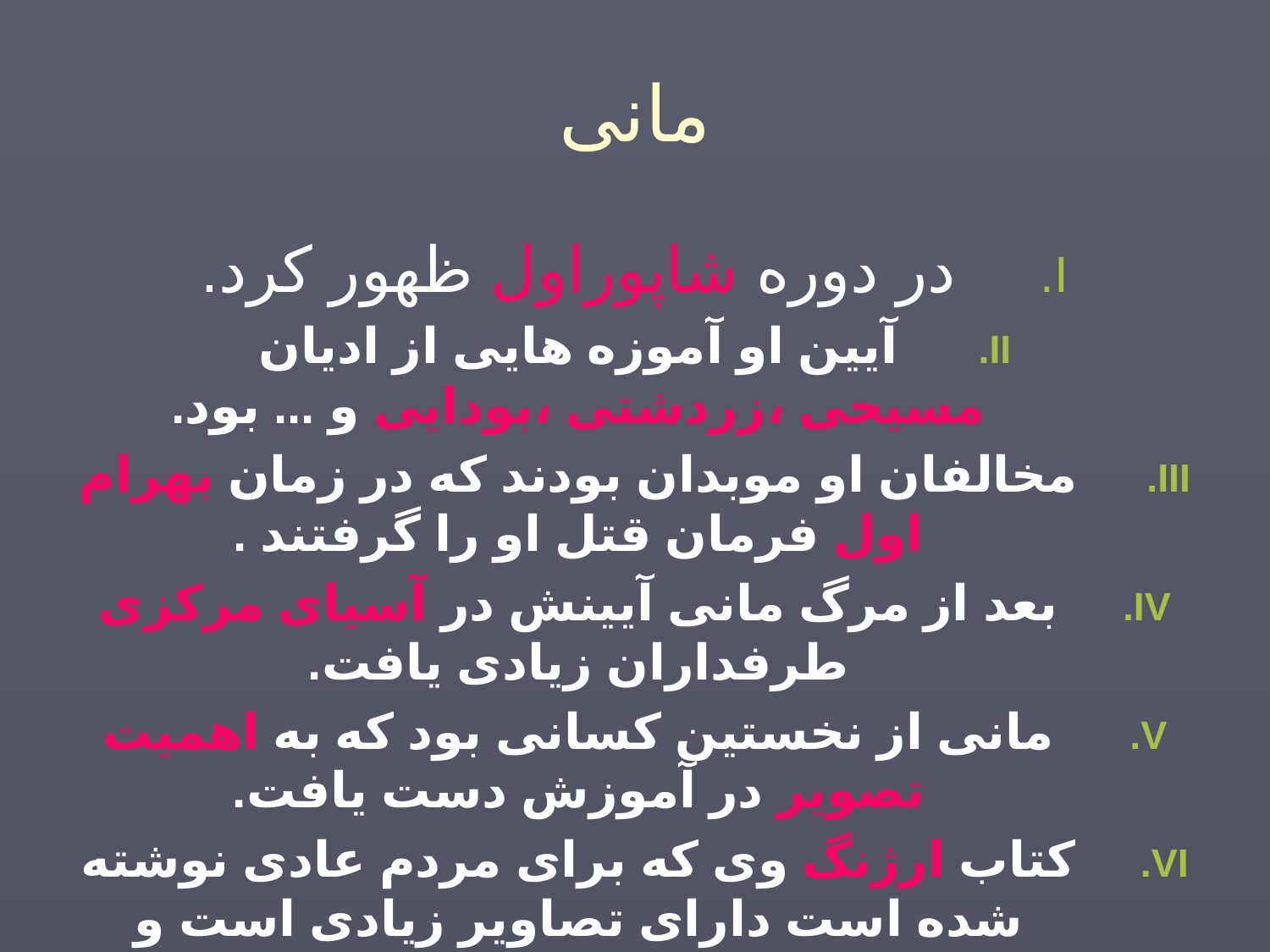

# مانی
در دوره شاپوراول ظهور کرد.
آیین او آموزه هایی از ادیان مسیحی ،زردشتی ،بودایی و ... بود.
مخالفان او موبدان بودند که در زمان بهرام اول فرمان قتل او را گرفتند .
بعد از مرگ مانی آیینش در آسیای مرکزی طرفداران زیادی یافت.
مانی از نخستین کسانی بود که به اهمیت تصویر در آموزش دست یافت.
کتاب ارژنگ وی که برای مردم عادی نوشته شده است دارای تصاویر زیادی است و مشهورترین کتاب وی است.